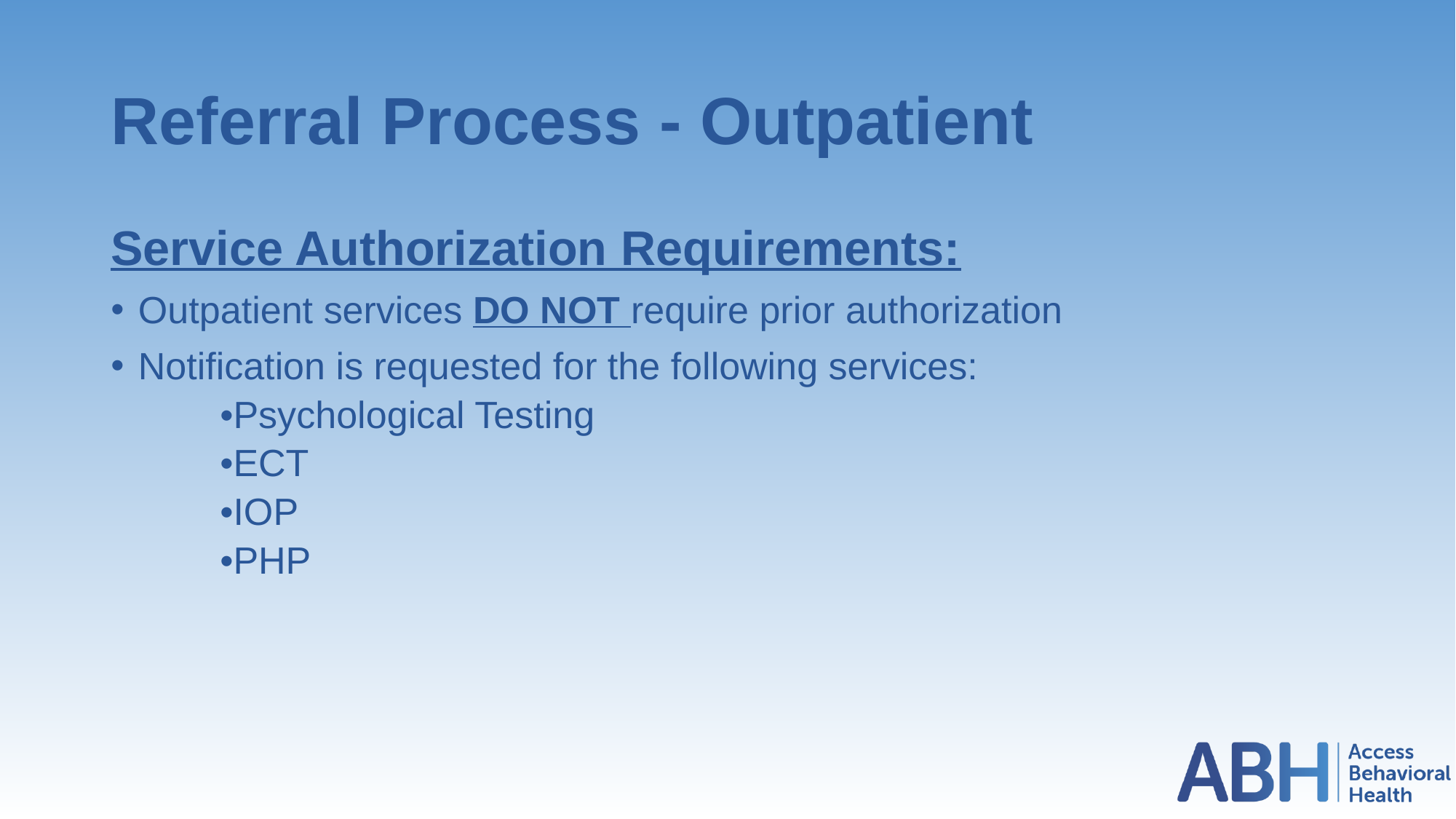

# Referral Process - Outpatient
Service Authorization Requirements:
Outpatient services DO NOT require prior authorization
Notification is requested for the following services:
•Psychological Testing
•ECT
•IOP
•PHP